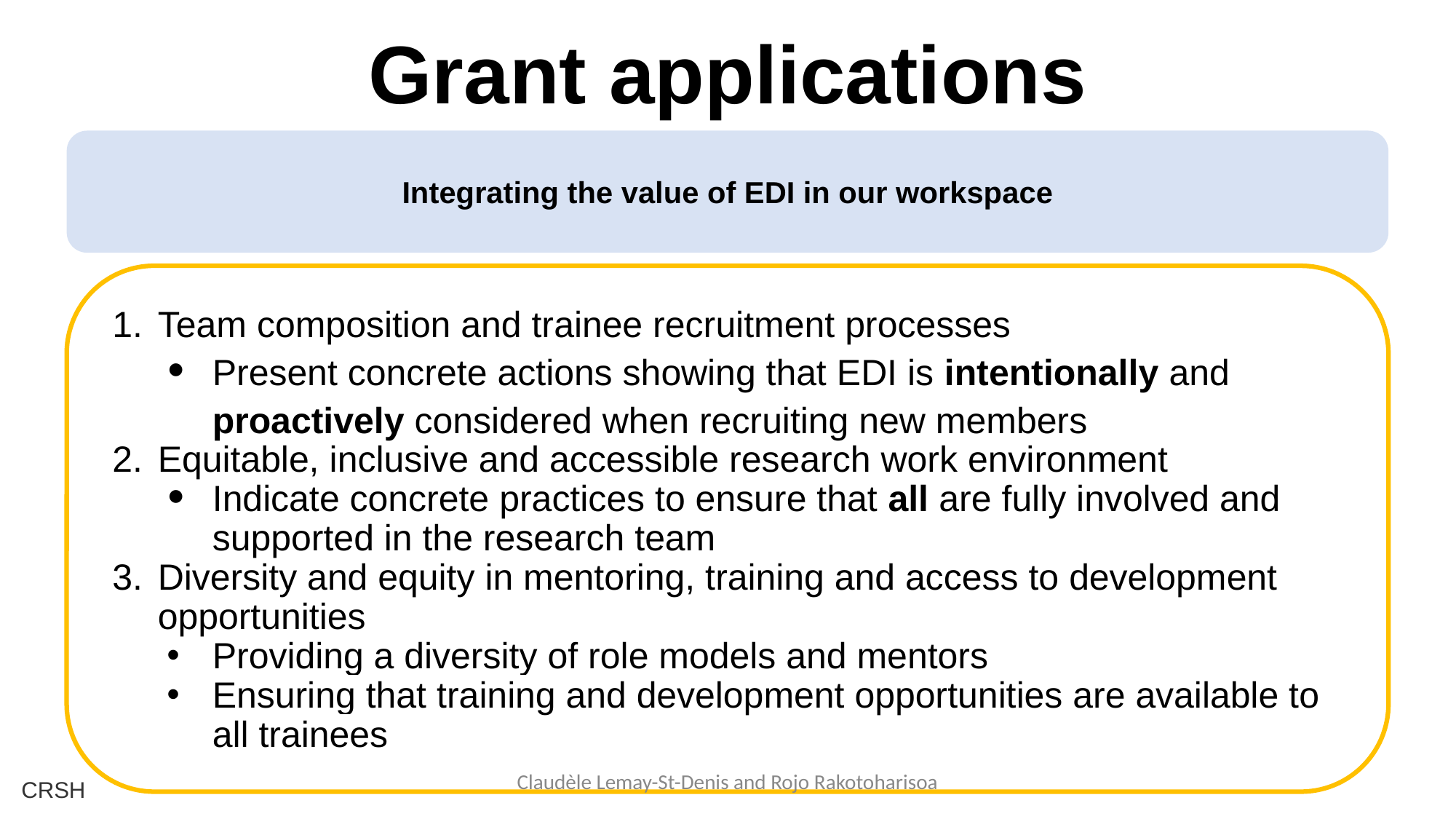

# Grant applications
Integrating the value of EDI in our workspace
Team composition and trainee recruitment processes
Present concrete actions showing that EDI is intentionally and proactively considered when recruiting new members
Equitable, inclusive and accessible research work environment
Indicate concrete practices to ensure that all are fully involved and supported in the research team
Diversity and equity in mentoring, training and access to development opportunities
Providing a diversity of role models and mentors
Ensuring that training and development opportunities are available to all trainees
Claudèle Lemay-St-Denis and Rojo Rakotoharisoa
CRSH